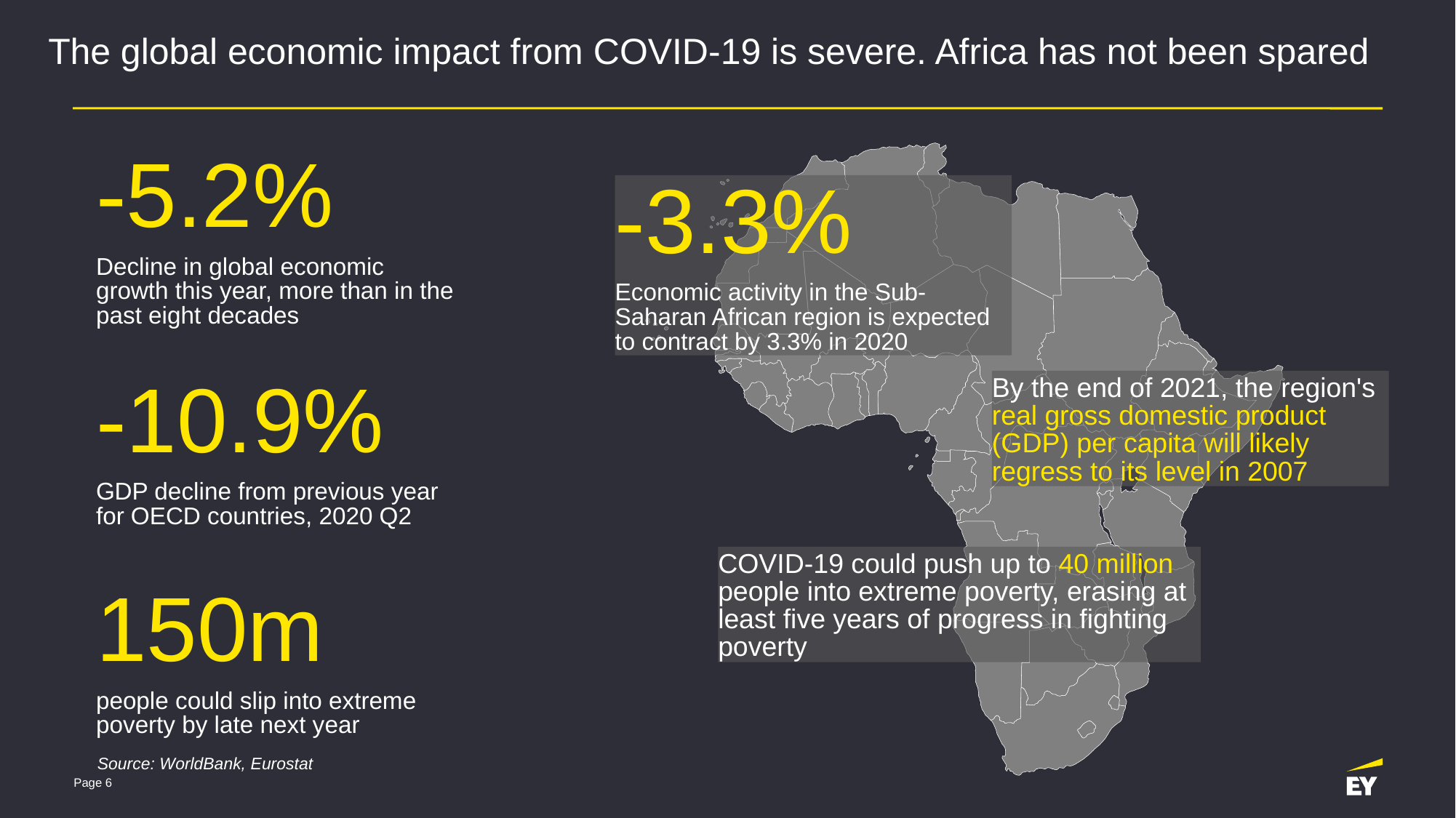

# The global economic impact from COVID-19 is severe. Africa has not been spared

-5.2%
Decline in global economic growth this year, more than in the past eight decades
-3.3%
Economic activity in the Sub-Saharan African region is expected to contract by 3.3% in 2020
By the end of 2021, the region's real gross domestic product (GDP) per capita will likely regress to its level in 2007
-10.9%
GDP decline from previous year for OECD countries, 2020 Q2
COVID-19 could push up to 40 million people into extreme poverty, erasing at least five years of progress in fighting poverty
150m
people could slip into extreme poverty by late next year
Source: WorldBank, Eurostat
Page 6